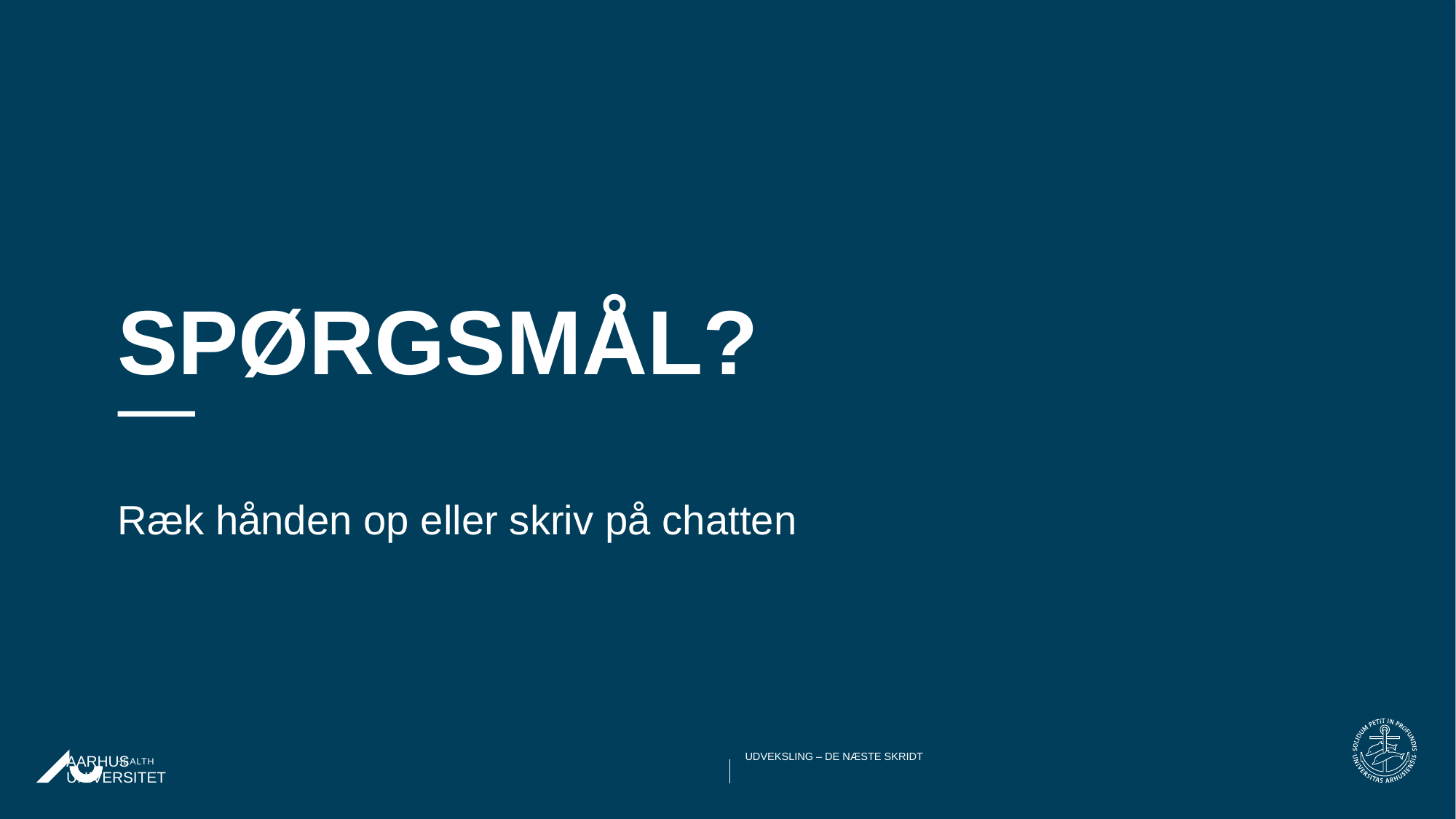

# Spørgsmål?
Ræk hånden op eller skriv på chatten
12-09-202428-02-2018